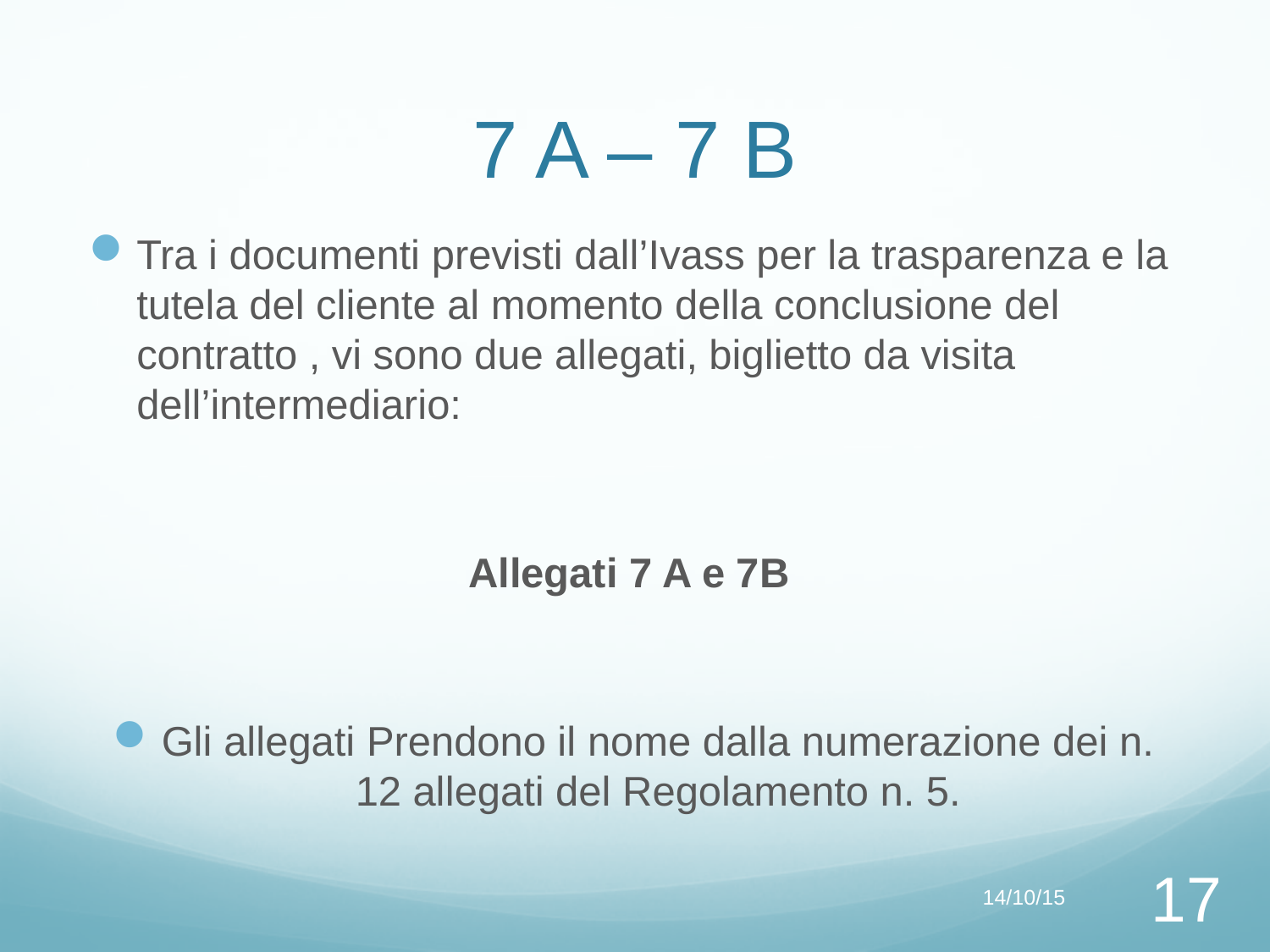

# 7 A – 7 B
Tra i documenti previsti dall’Ivass per la trasparenza e la tutela del cliente al momento della conclusione del contratto , vi sono due allegati, biglietto da visita dell’intermediario:

Allegati 7 A e 7B

Gli allegati Prendono il nome dalla numerazione dei n. 12 allegati del Regolamento n. 5.

14/10/15
17